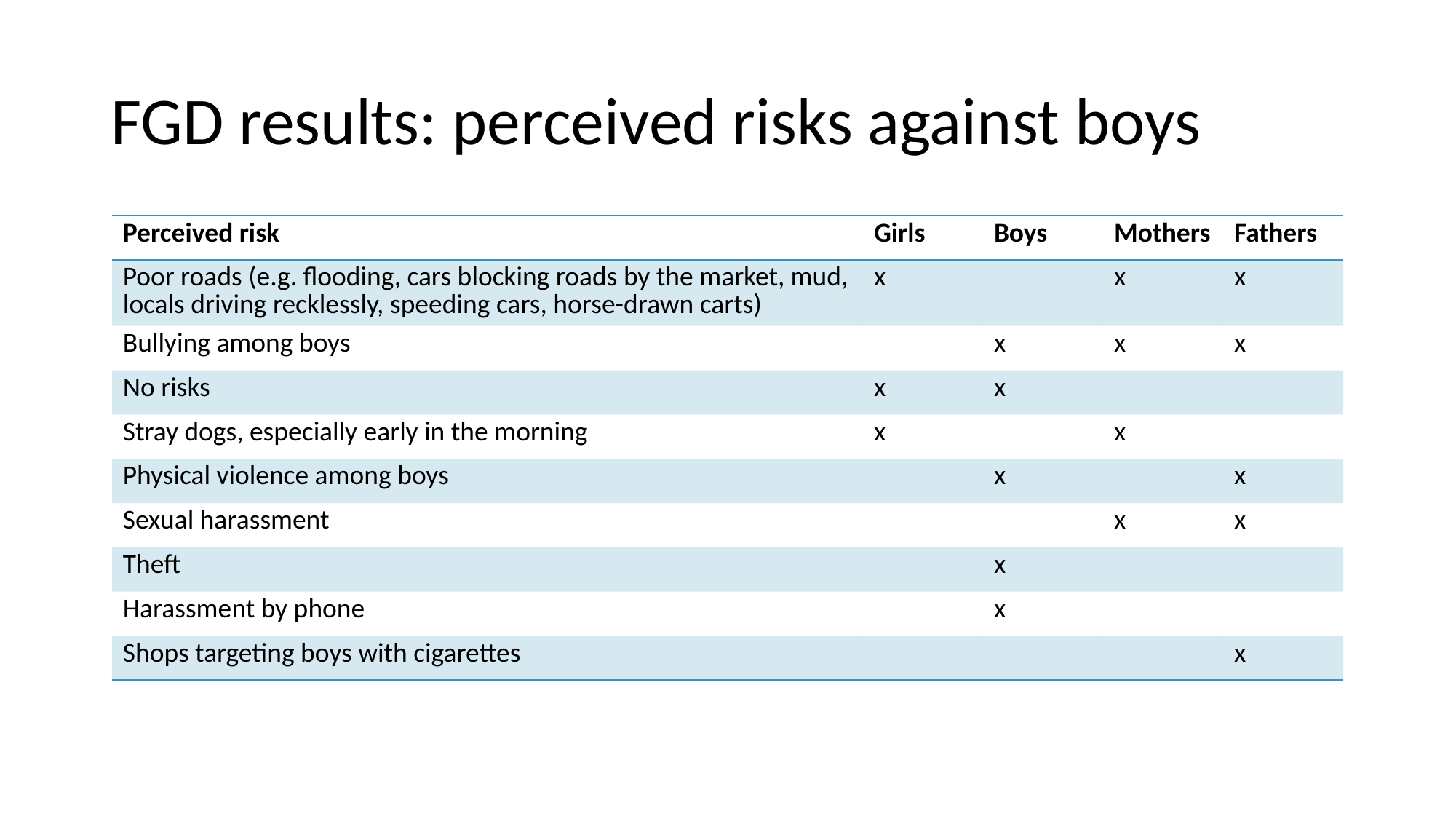

# FGD results: perceived risks against boys
| Perceived risk | Girls | Boys | Mothers | Fathers |
| --- | --- | --- | --- | --- |
| Poor roads (e.g. flooding, cars blocking roads by the market, mud, locals driving recklessly, speeding cars, horse-drawn carts) | x |  | x | x |
| Bullying among boys |  | x | x | x |
| No risks | x | x |  |  |
| Stray dogs, especially early in the morning | x |  | x |  |
| Physical violence among boys |  | x |  | x |
| Sexual harassment |  |  | x | x |
| Theft |  | x |  |  |
| Harassment by phone |  | x |  |  |
| Shops targeting boys with cigarettes |  |  |  | x |